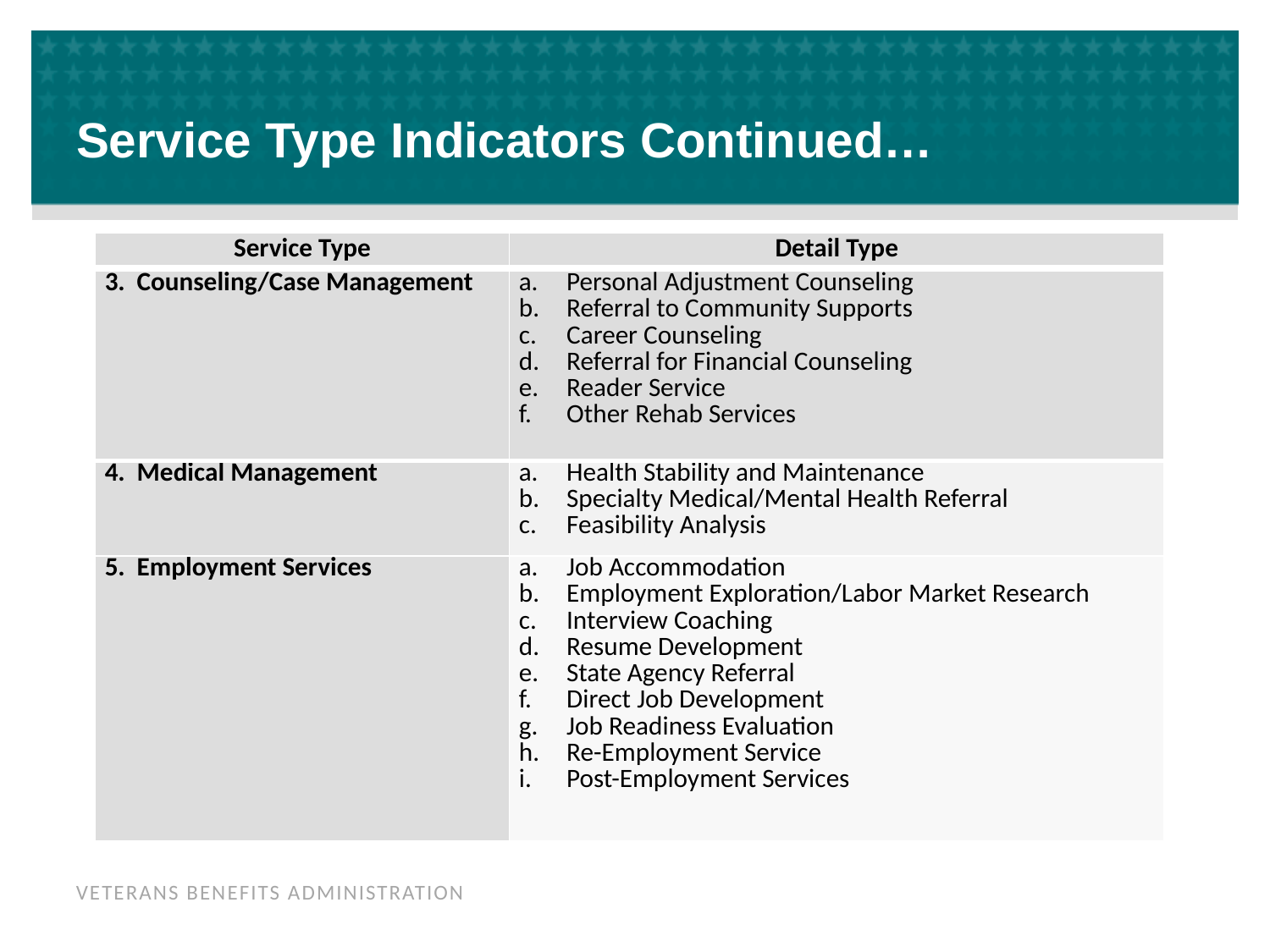

# Service Type Indicators Continued…

| Service Type | Detail Type |
| --- | --- |
| 3. Counseling/Case Management | Personal Adjustment Counseling Referral to Community Supports Career Counseling Referral for Financial Counseling Reader Service Other Rehab Services |
| --- | --- |
| 4. Medical Management | Health Stability and Maintenance Specialty Medical/Mental Health Referral Feasibility Analysis |
| 5. Employment Services | Job Accommodation Employment Exploration/Labor Market Research Interview Coaching Resume Development State Agency Referral Direct Job Development Job Readiness Evaluation Re-Employment Service Post-Employment Services |